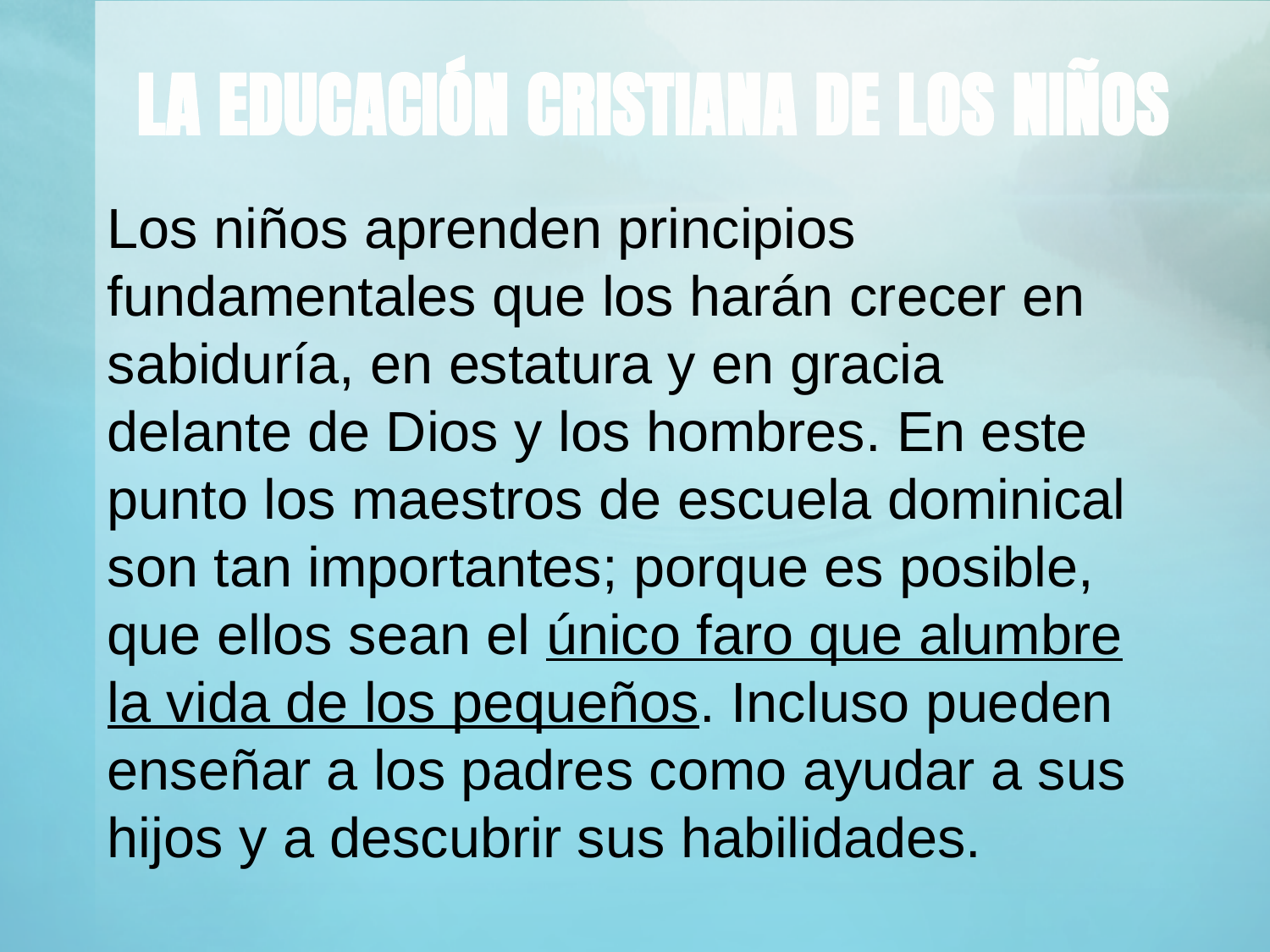

La educación cristiana de los niños
Los niños aprenden principios fundamentales que los harán crecer en sabiduría, en estatura y en gracia delante de Dios y los hombres. En este punto los maestros de escuela dominical son tan importantes; porque es posible, que ellos sean el único faro que alumbre la vida de los pequeños. Incluso pueden enseñar a los padres como ayudar a sus hijos y a descubrir sus habilidades.